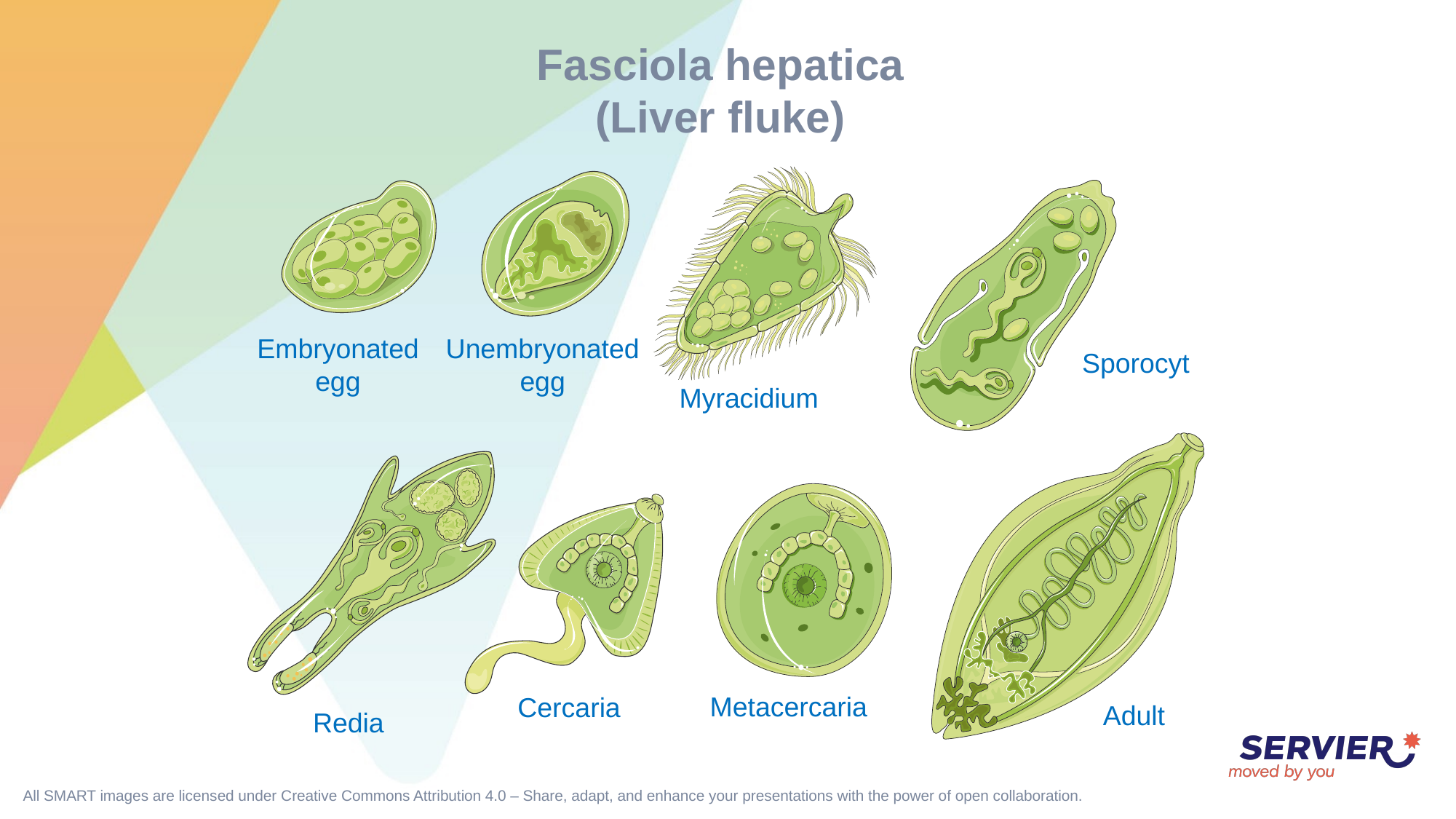

# Fasciola hepatica (Liver fluke)

Embryonated
egg
Unembryonated
egg
Sporocyt
Myracidium

Metacercaria
Cercaria
Adult
Redia